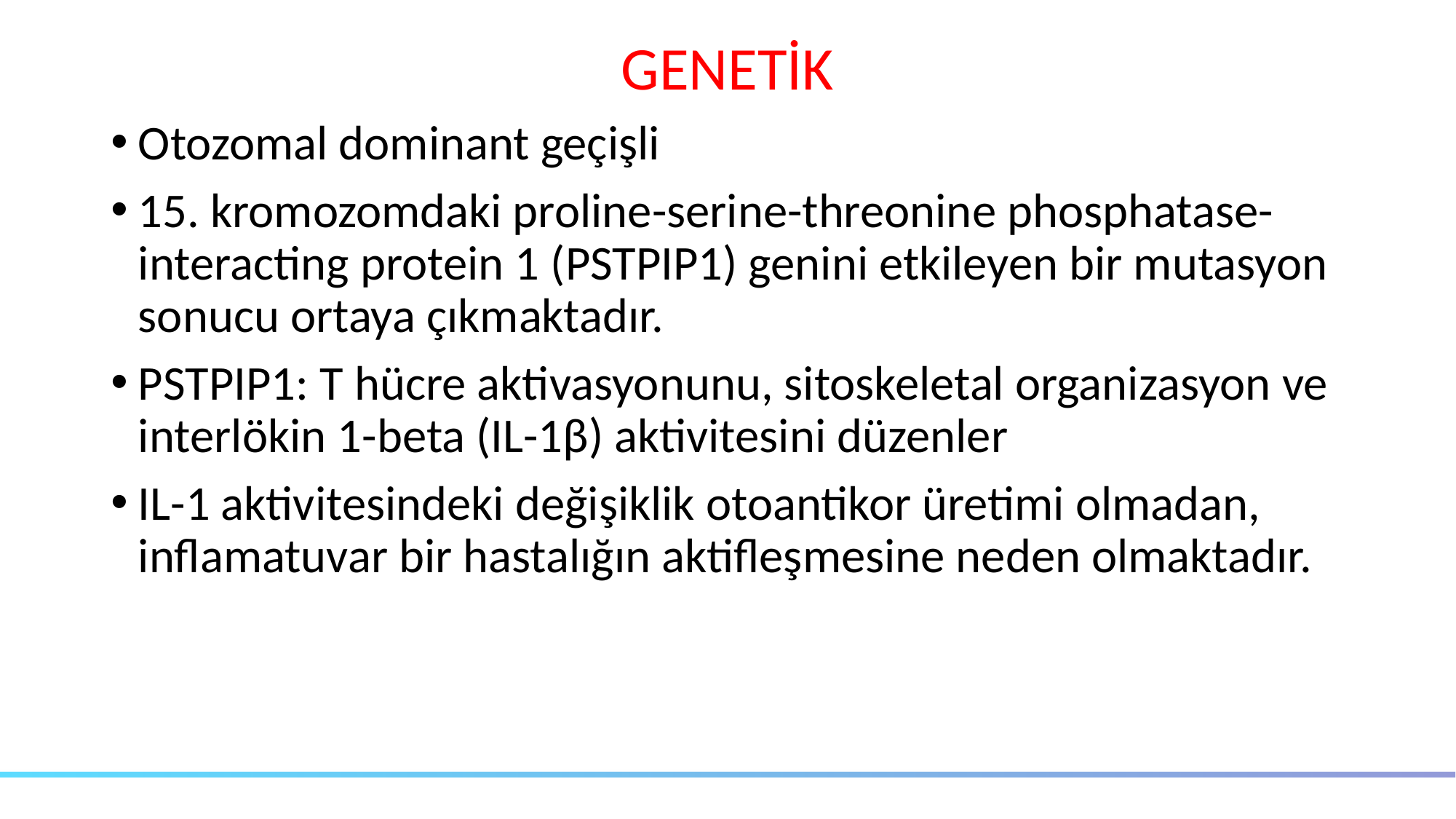

# GENETİK
Otozomal dominant geçişli
15. kromozomdaki proline-serine-threonine phosphatase-interacting protein 1 (PSTPIP1) genini etkileyen bir mutasyon sonucu ortaya çıkmaktadır.
PSTPIP1: T hücre aktivasyonunu, sitoskeletal organizasyon ve interlökin 1-beta (IL-1β) aktivitesini düzenler
IL-1 aktivitesindeki değişiklik otoantikor üretimi olmadan, inflamatuvar bir hastalığın aktifleşmesine neden olmaktadır.